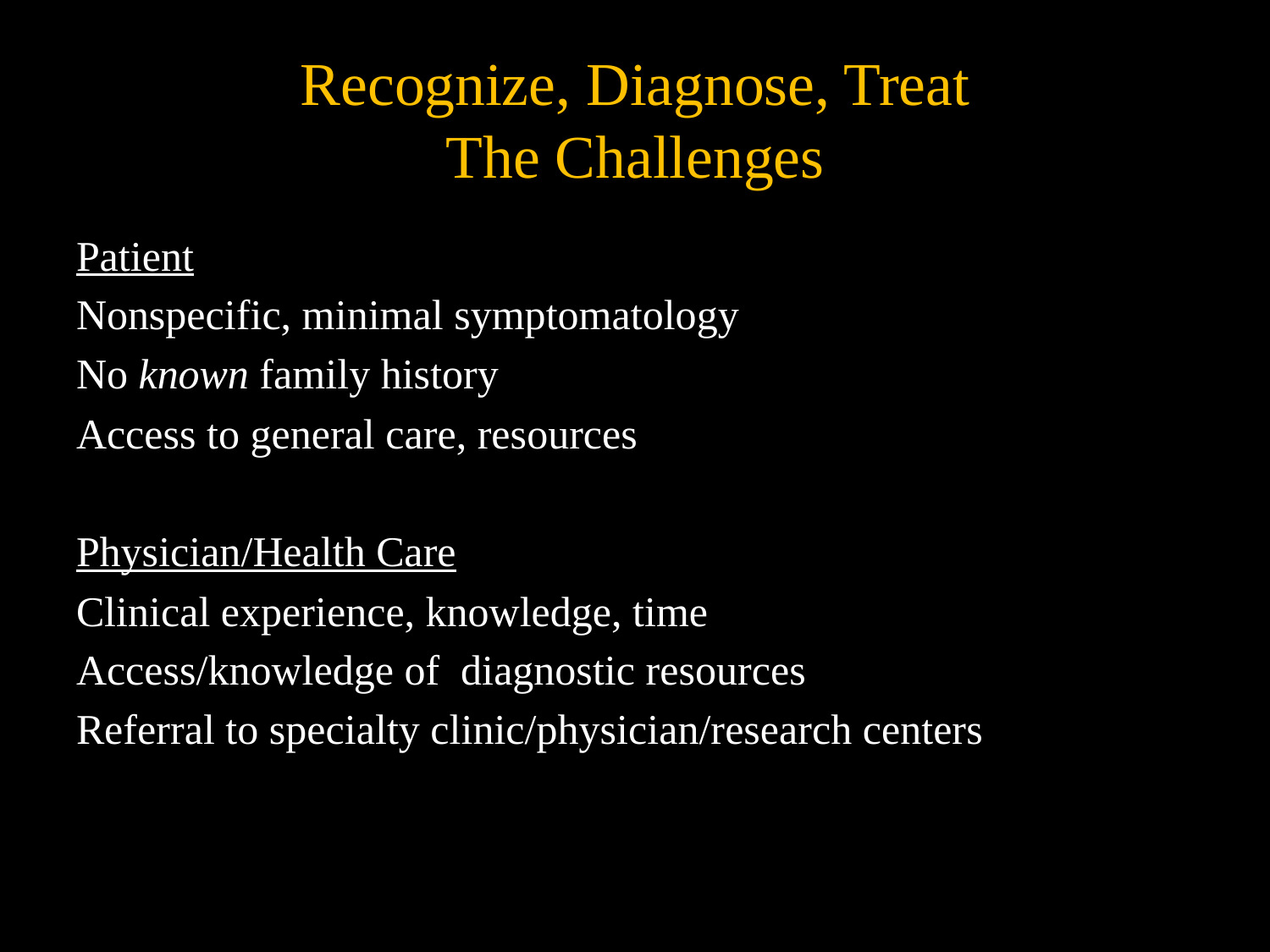

# Recognize, Diagnose, Treat The Challenges
Patient
Nonspecific, minimal symptomatology
No known family history
Access to general care, resources

Physician/Health Care
Clinical experience, knowledge, time
Access/knowledge of  diagnostic resources
Referral to specialty clinic/physician/research centers